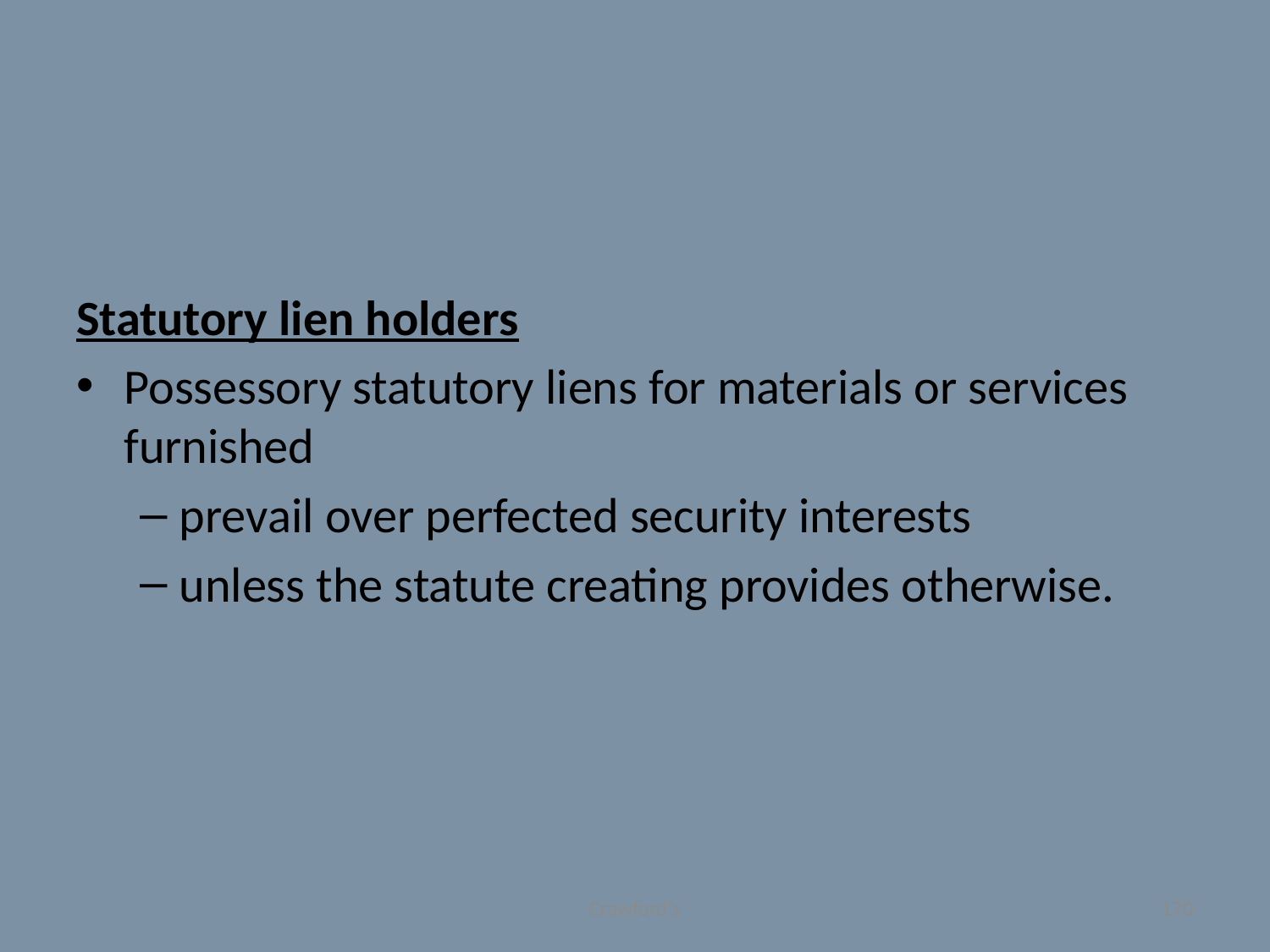

#
Statutory lien holders
Possessory statutory liens for materials or services furnished
prevail over perfected security interests
unless the statute creating provides otherwise.

Crawford's
170